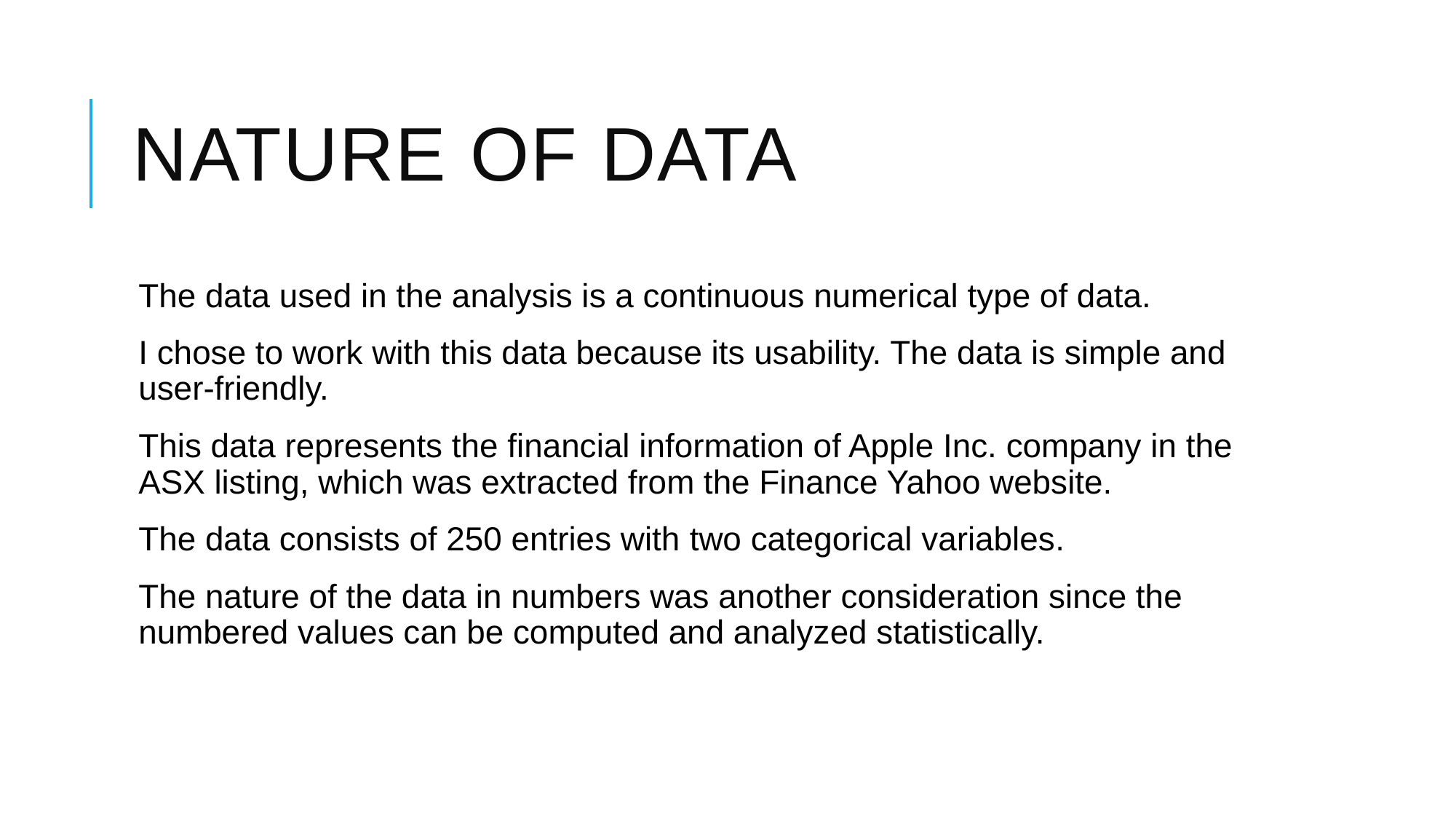

# Nature of Data
The data used in the analysis is a continuous numerical type of data.
I chose to work with this data because its usability. The data is simple and user-friendly.
This data represents the financial information of Apple Inc. company in the ASX listing, which was extracted from the Finance Yahoo website.
The data consists of 250 entries with two categorical variables.
The nature of the data in numbers was another consideration since the numbered values can be computed and analyzed statistically.